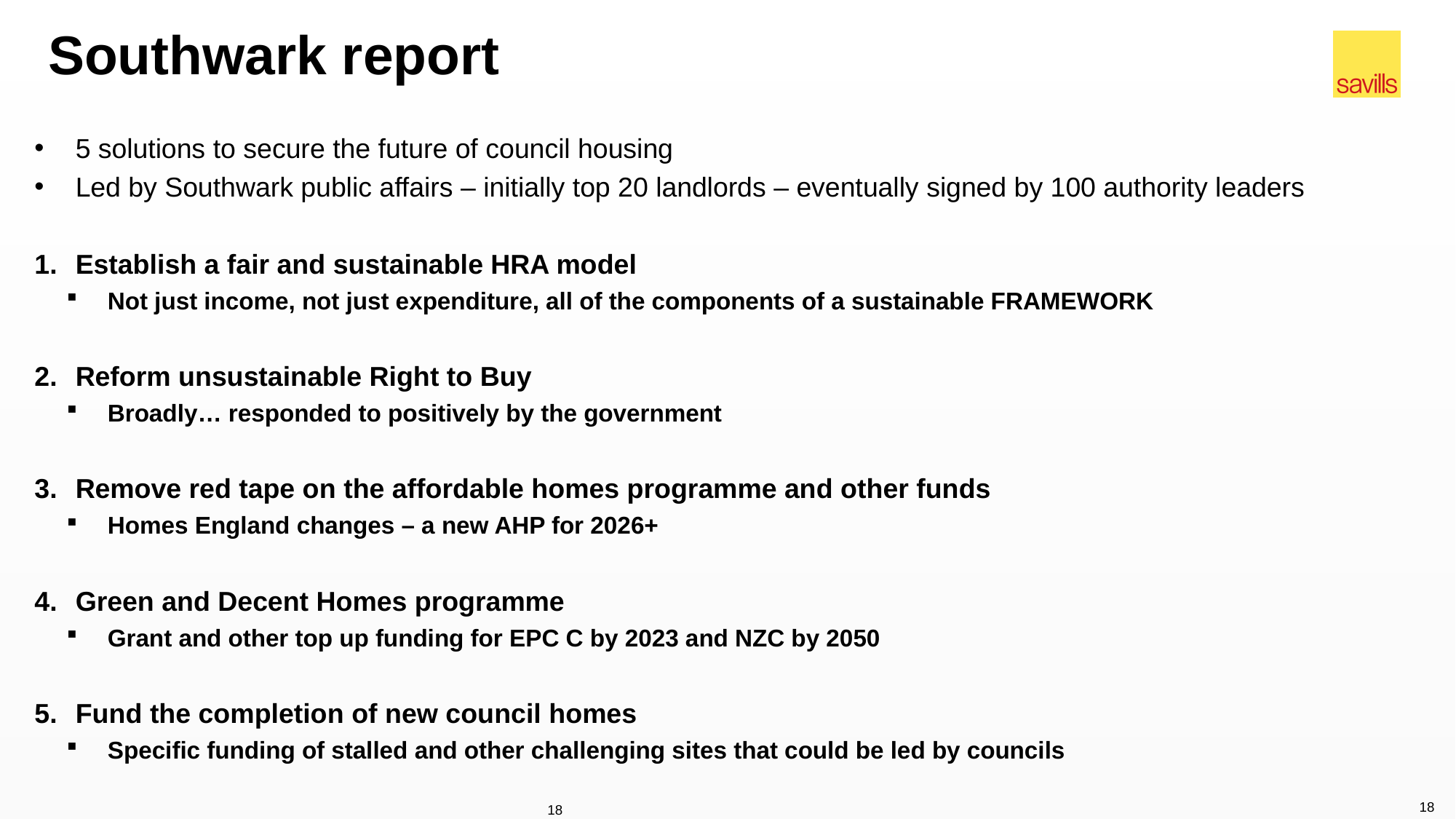

# Southwark report
5 solutions to secure the future of council housing
Led by Southwark public affairs – initially top 20 landlords – eventually signed by 100 authority leaders

Establish a fair and sustainable HRA model
Not just income, not just expenditure, all of the components of a sustainable FRAMEWORK

Reform unsustainable Right to Buy
Broadly… responded to positively by the government

Remove red tape on the affordable homes programme and other funds
Homes England changes – a new AHP for 2026+

Green and Decent Homes programme
Grant and other top up funding for EPC C by 2023 and NZC by 2050

Fund the completion of new council homes
Specific funding of stalled and other challenging sites that could be led by councils

18
18